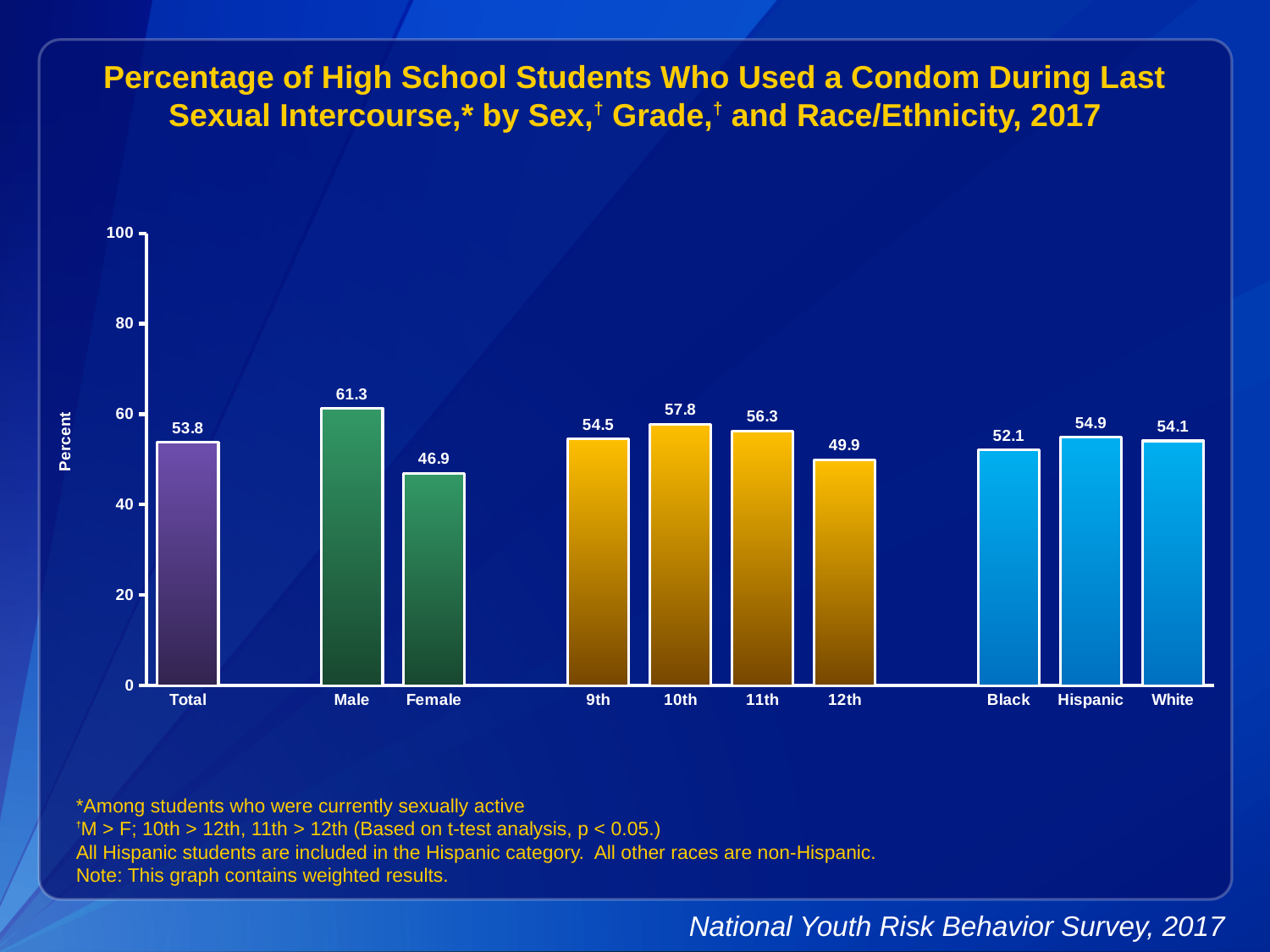

Percentage of High School Students Who Used a Condom During Last Sexual Intercourse,* by Sex,† Grade,† and Race/Ethnicity, 2017

### Chart

| Category | Series 1 |
|---|---|
| Total | 53.8 |
|  | None |
| Male | 61.3 |
| Female | 46.9 |
|  | None |
| 9th | 54.5 |
| 10th | 57.8 |
| 11th | 56.3 |
| 12th | 49.9 |
|  | None |
| Black | 52.1 |
| Hispanic | 54.9 |
| White | 54.1 |
*Among students who were currently sexually active
†M > F; 10th > 12th, 11th > 12th (Based on t-test analysis, p < 0.05.)
All Hispanic students are included in the Hispanic category.  All other races are non-Hispanic.
Note: This graph contains weighted results.
National Youth Risk Behavior Survey, 2017